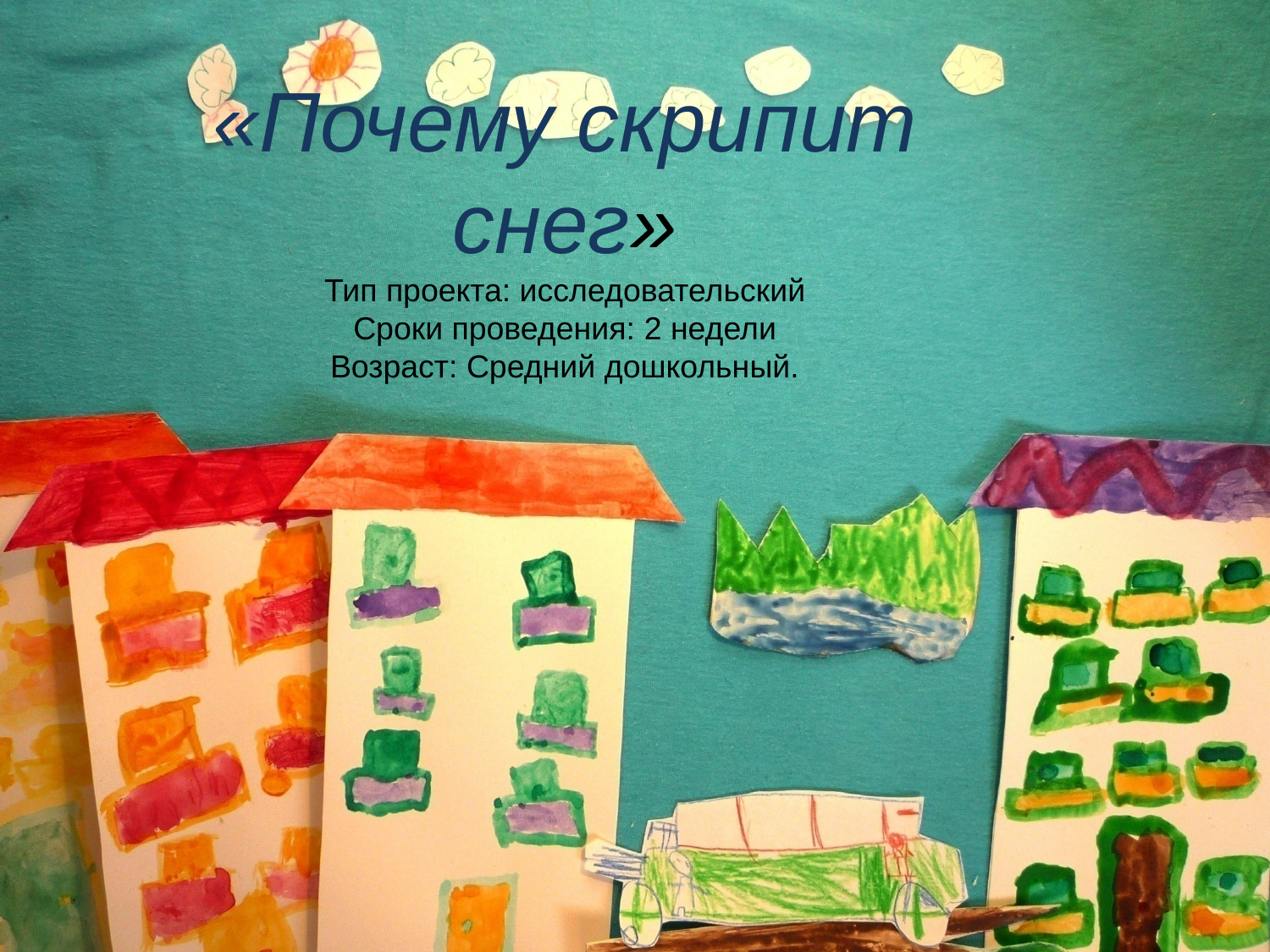

#
«Почему скрипит снег»
Тип проекта: исследовательский
Сроки проведения: 2 недели
Возраст: Средний дошкольный.